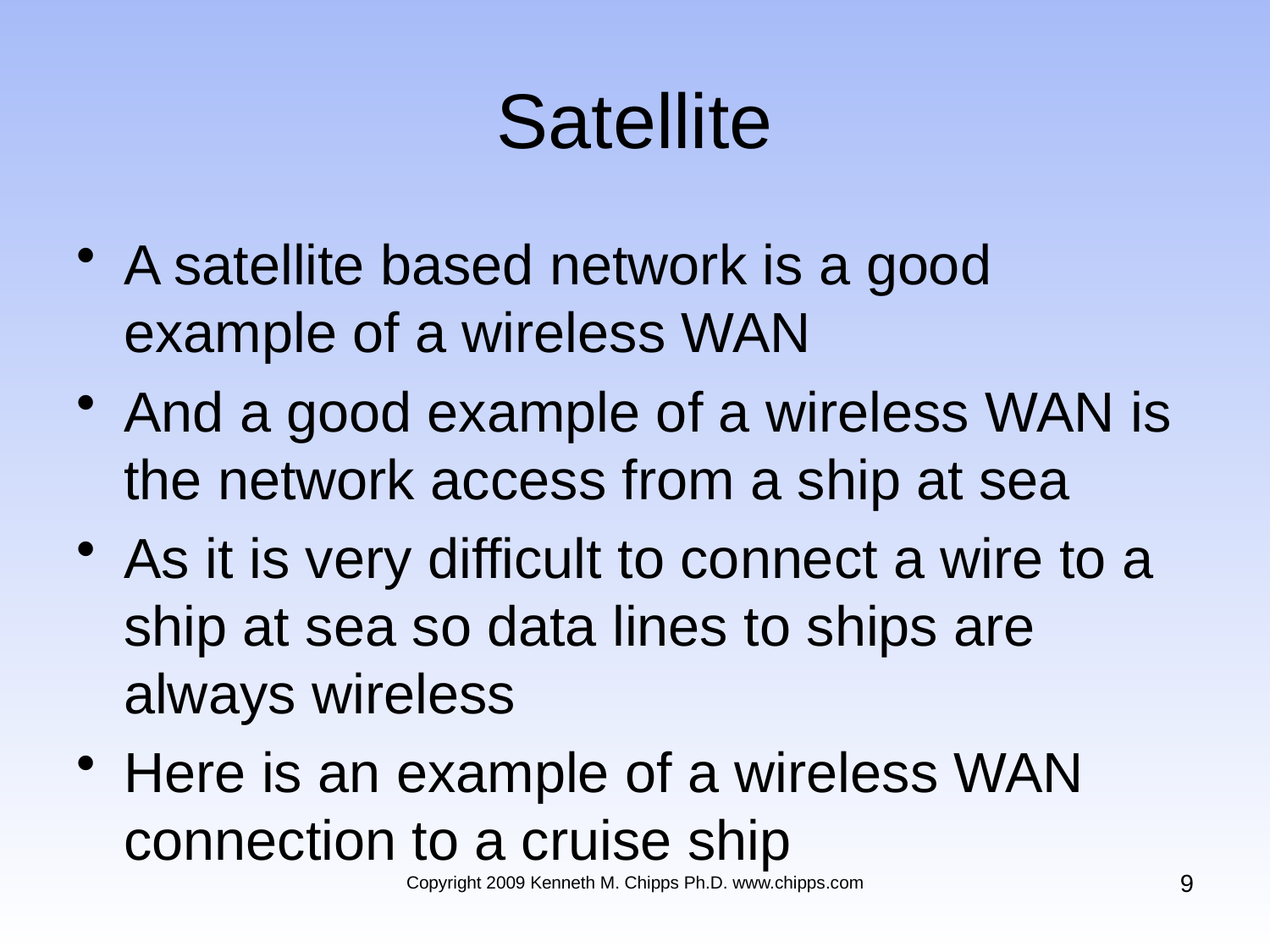

# Satellite
A satellite based network is a good example of a wireless WAN
And a good example of a wireless WAN is the network access from a ship at sea
As it is very difficult to connect a wire to a ship at sea so data lines to ships are always wireless
Here is an example of a wireless WAN connection to a cruise ship
9
Copyright 2009 Kenneth M. Chipps Ph.D. www.chipps.com